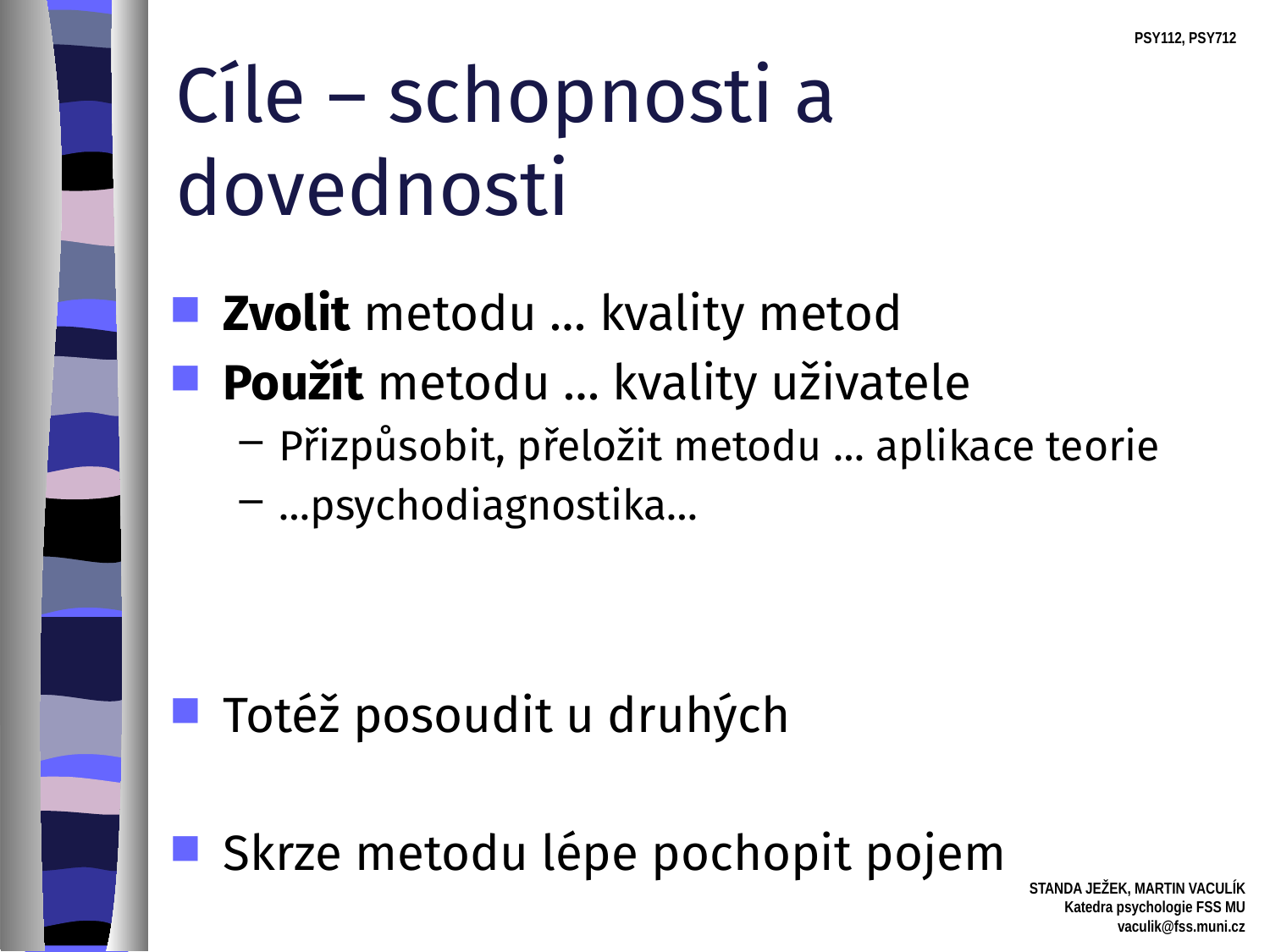

# Cíle – schopnosti a dovednosti
Zvolit metodu … kvality metod
Použít metodu … kvality uživatele
Přizpůsobit, přeložit metodu … aplikace teorie
…psychodiagnostika…

Totéž posoudit u druhých

Skrze metodu lépe pochopit pojem